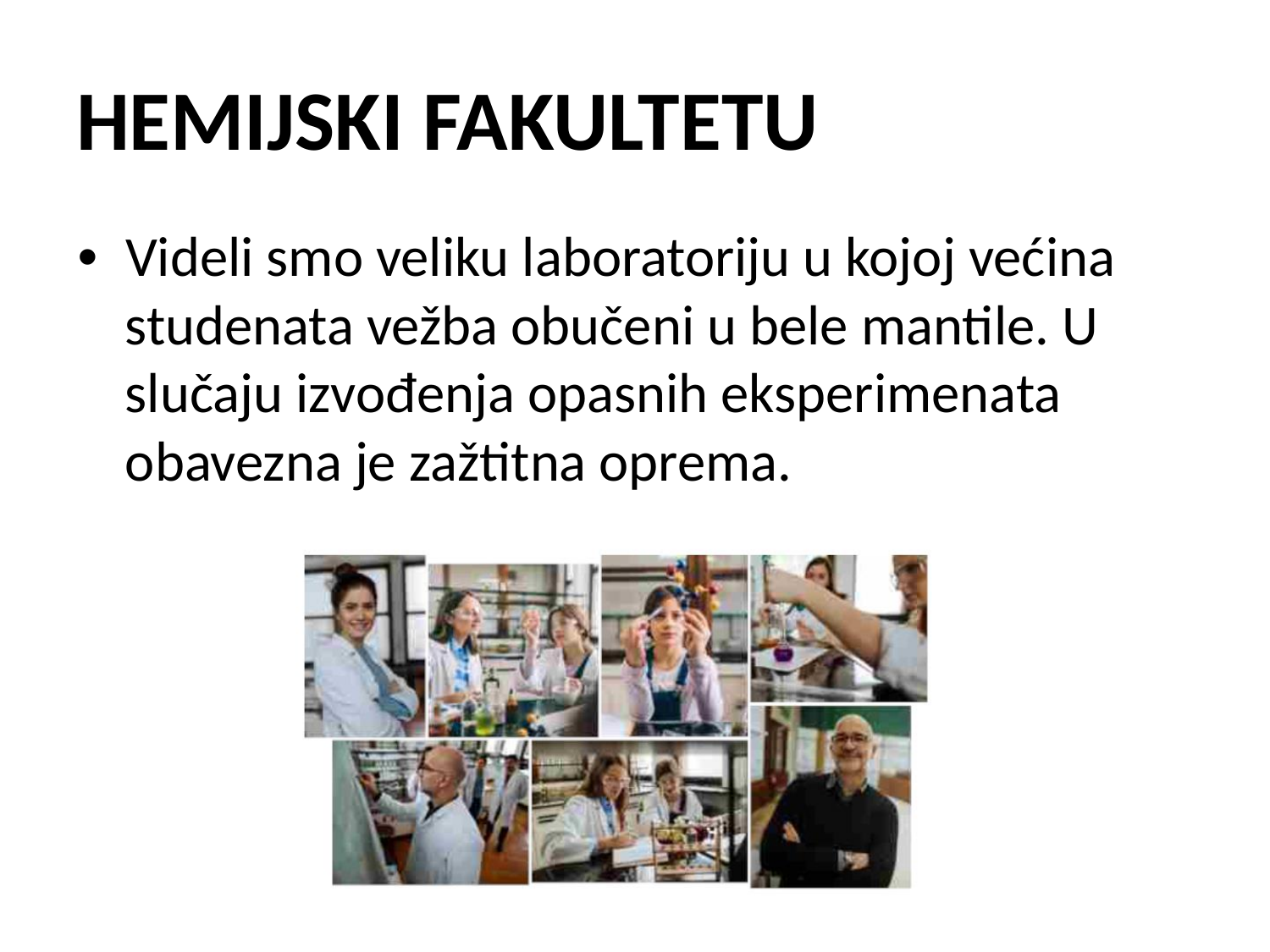

HEMIJSKI FAKULTETU
• Videli smo veliku laboratoriju u kojoj većina
studenata vežba obučeni u bele mantile. U
slučaju izvođenja opasnih eksperimenata
obavezna je zažtitna oprema.